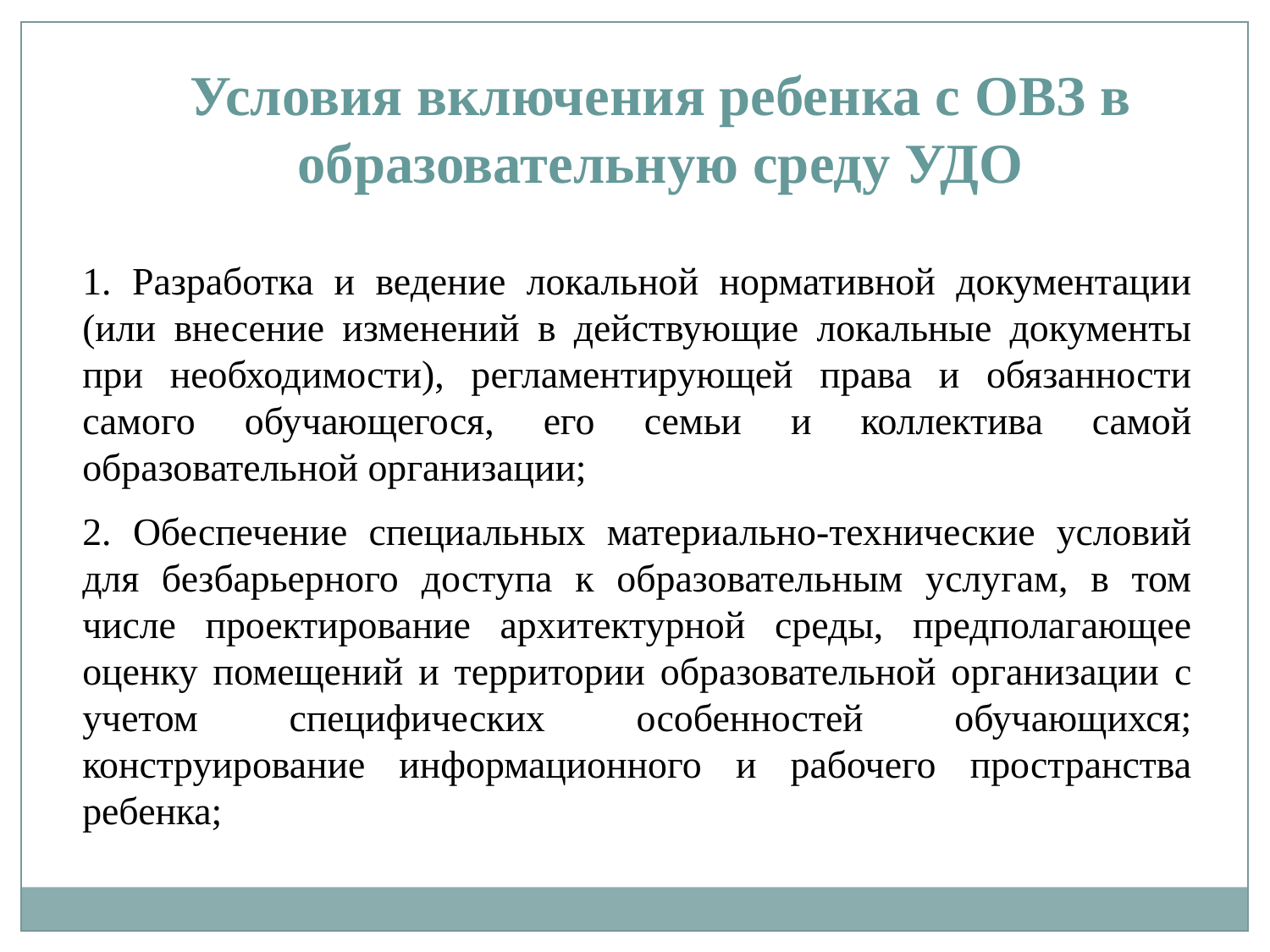

Условия включения ребенка с ОВЗ в образовательную среду УДО

1. Разработка и ведение локальной нормативной документации (или внесение изменений в действующие локальные документы при необходимости), регламентирующей права и обязанности самого обучающегося, его семьи и коллектива самой образовательной организации;
2. Обеспечение специальных материально-технические условий для безбарьерного доступа к образовательным услугам, в том числе проектирование архитектурной среды, предполагающее оценку помещений и территории образовательной организации с учетом специфических особенностей обучающихся; конструирование информационного и рабочего пространства ребенка;